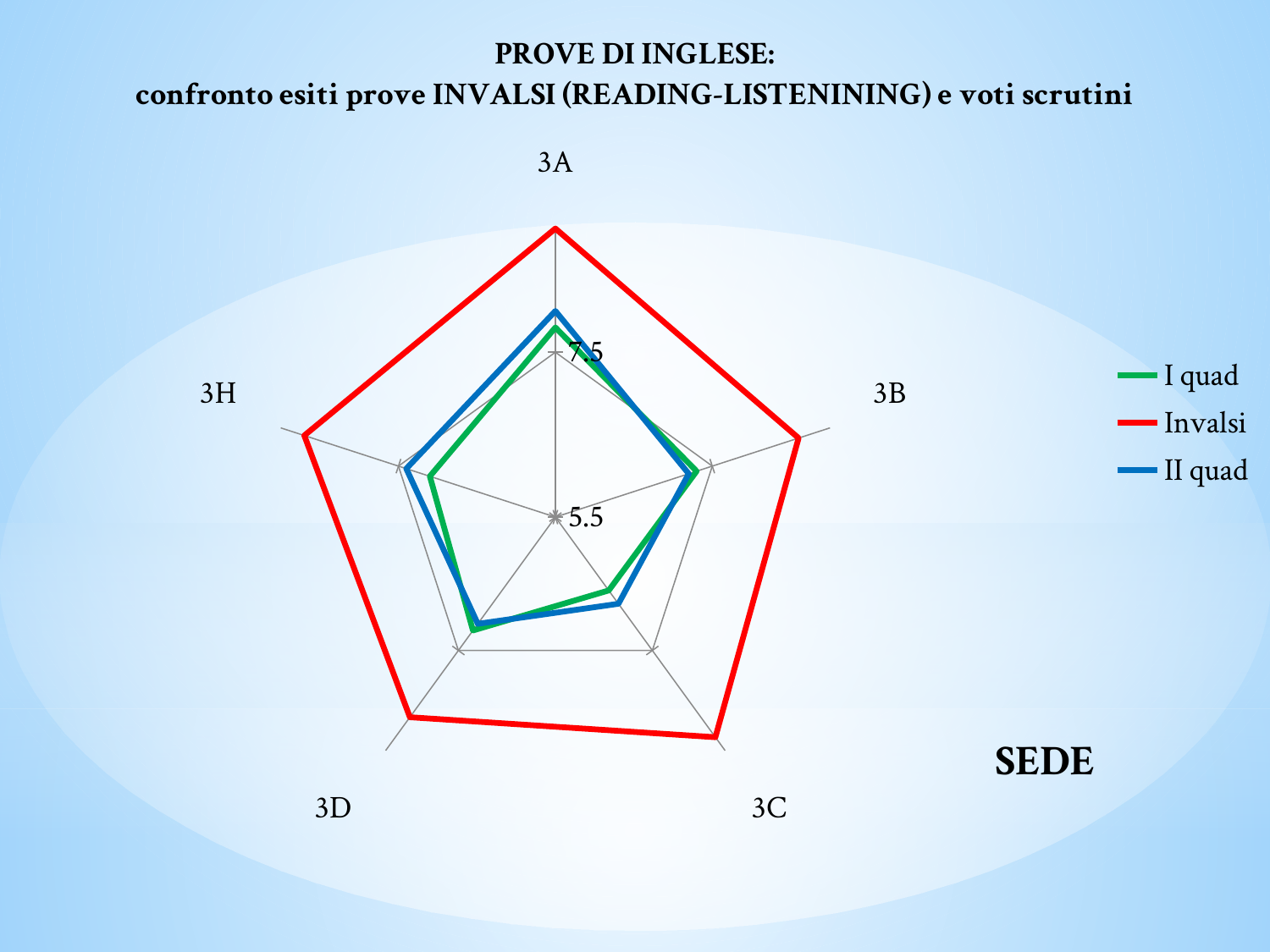

### Chart: PROVE DI INGLESE:
confronto esiti prove INVALSI (READING-LISTENINING) e voti scrutini

| Category | I quad | Invalsi | II quad |
|---|---|---|---|
| 3A | 7.8 | 9.0 | 8.0 |
| 3B | 7.3 | 8.6 | 7.2 |
| 3C | 6.6 | 8.8 | 6.8 |
| 3D  | 7.2 | 8.5 | 7.1 |
| 3H | 7.1 | 8.7 | 7.4 |
SEDE